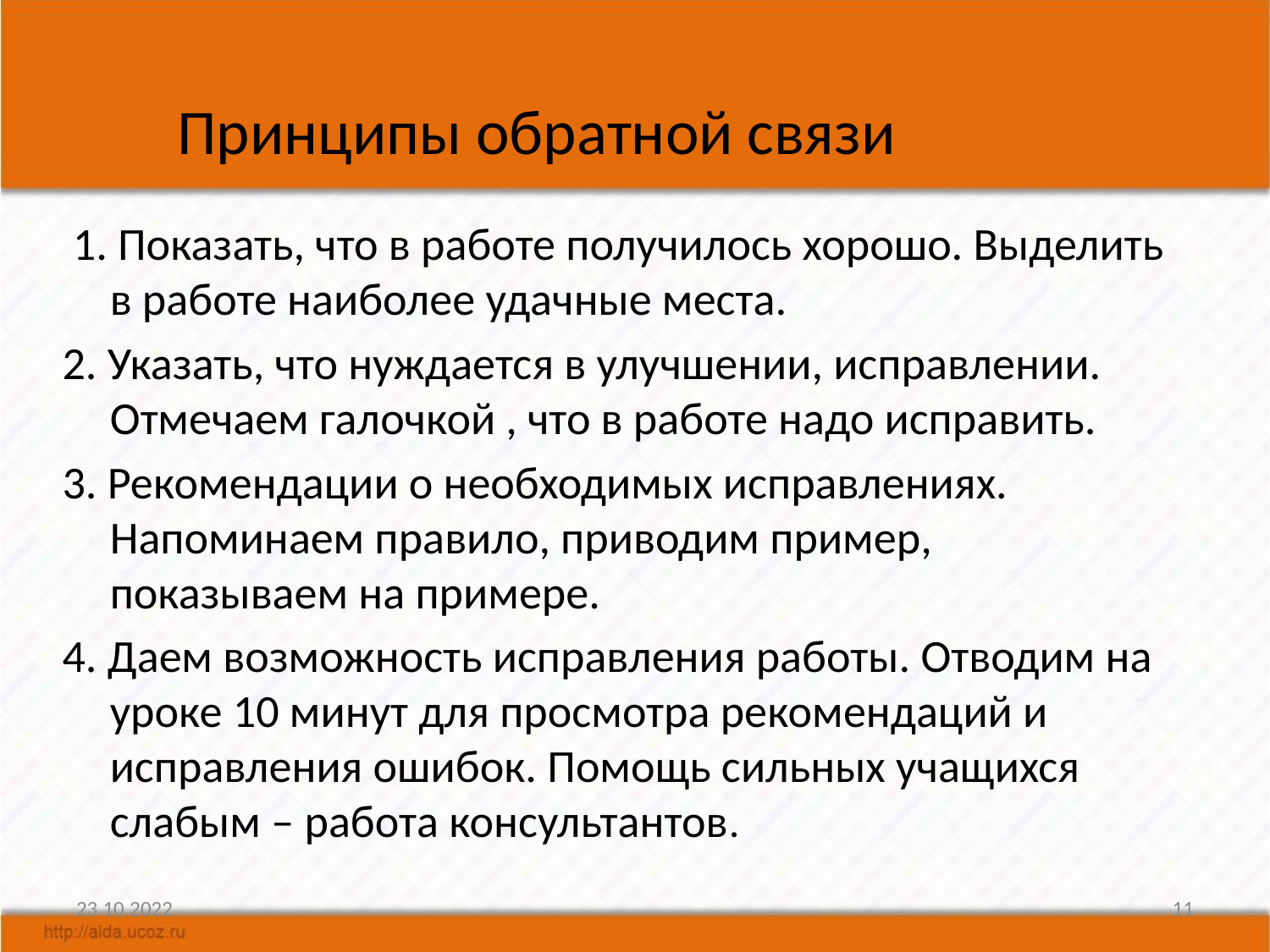

# Принципы обратной связи
 1. Показать, что в работе получилось хорошо. Выделить в работе наиболее удачные места.
2. Указать, что нуждается в улучшении, исправлении. Отмечаем галочкой , что в работе надо исправить.
3. Рекомендации о необходимых исправлениях. Напоминаем правило, приводим пример, показываем на примере.
4. Даем возможность исправления работы. Отводим на уроке 10 минут для просмотра рекомендаций и исправления ошибок. Помощь сильных учащихся слабым – работа консультантов.

23.10.2022
11